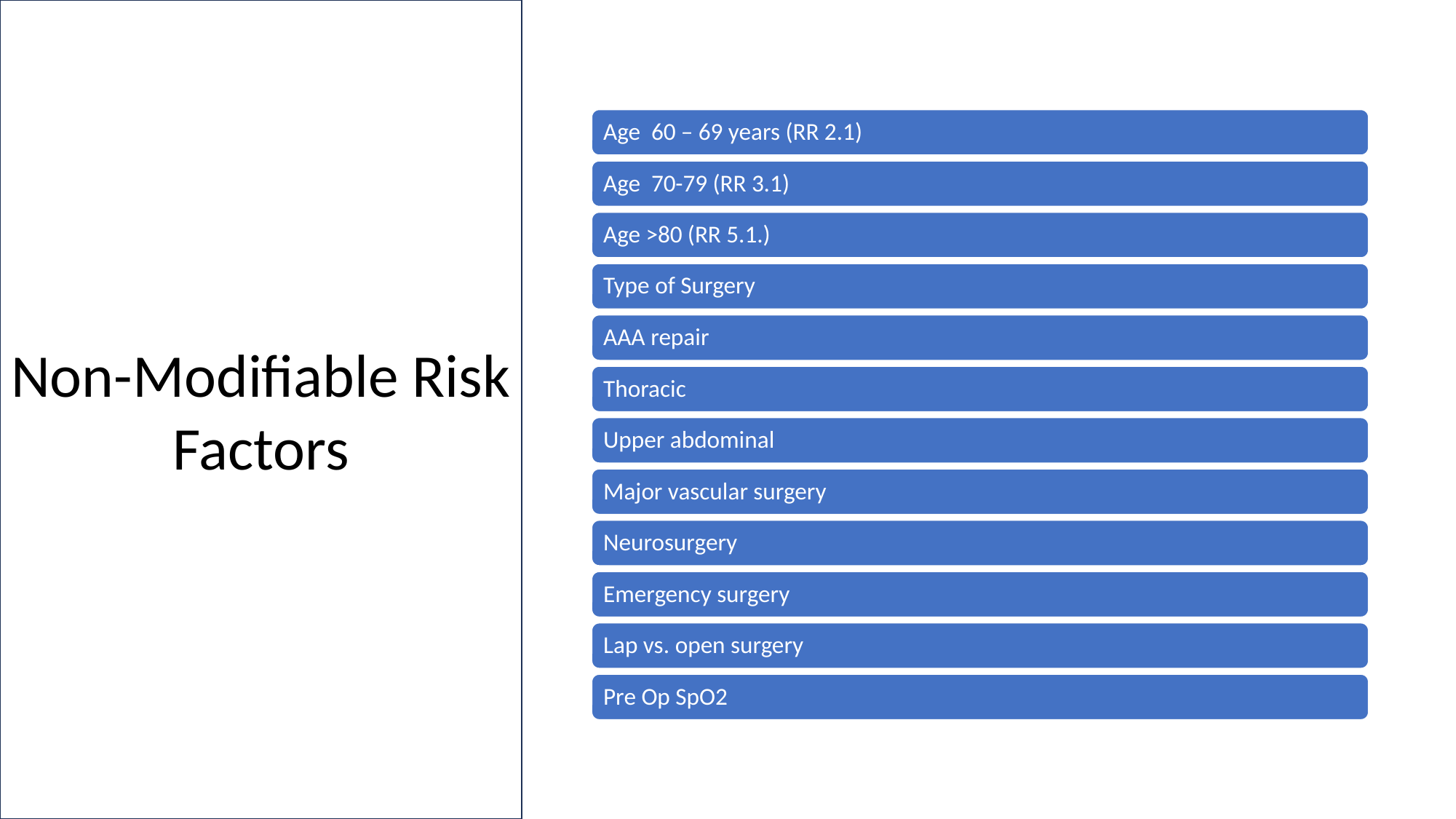

Non-Modifiable Risk Factors
Age  60 – 69 years (RR 2.1)
Age  70-79 (RR 3.1)
Age >80 (RR 5.1.)
Type of Surgery
AAA repair
Thoracic
Upper abdominal
Major vascular surgery
Neurosurgery
Emergency surgery
Lap vs. open surgery
Pre Op SpO2